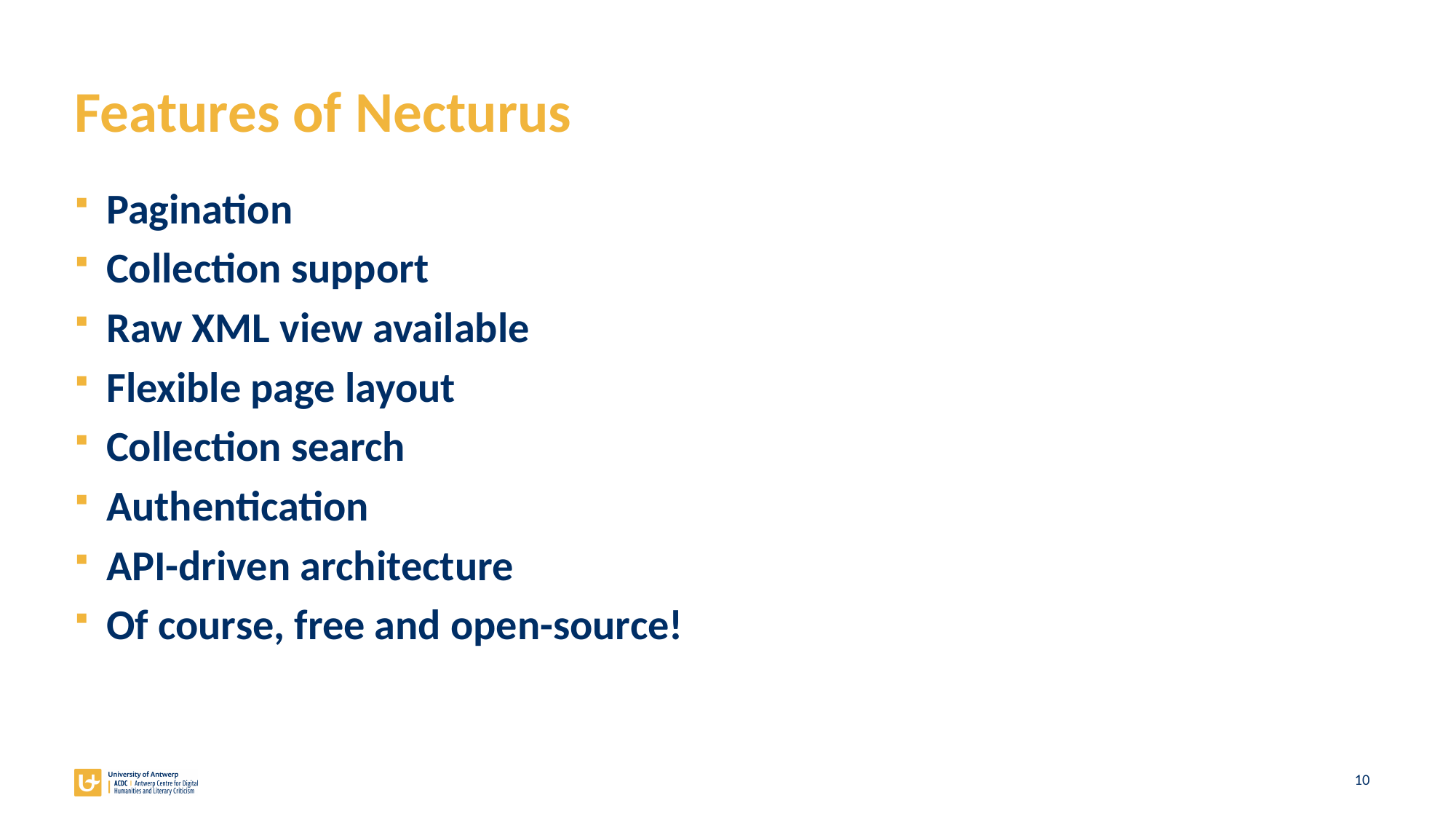

# Features of Necturus
Pagination
Collection support
Raw XML view available
Flexible page layout
Collection search
Authentication
API-driven architecture
Of course, free and open-source!
10